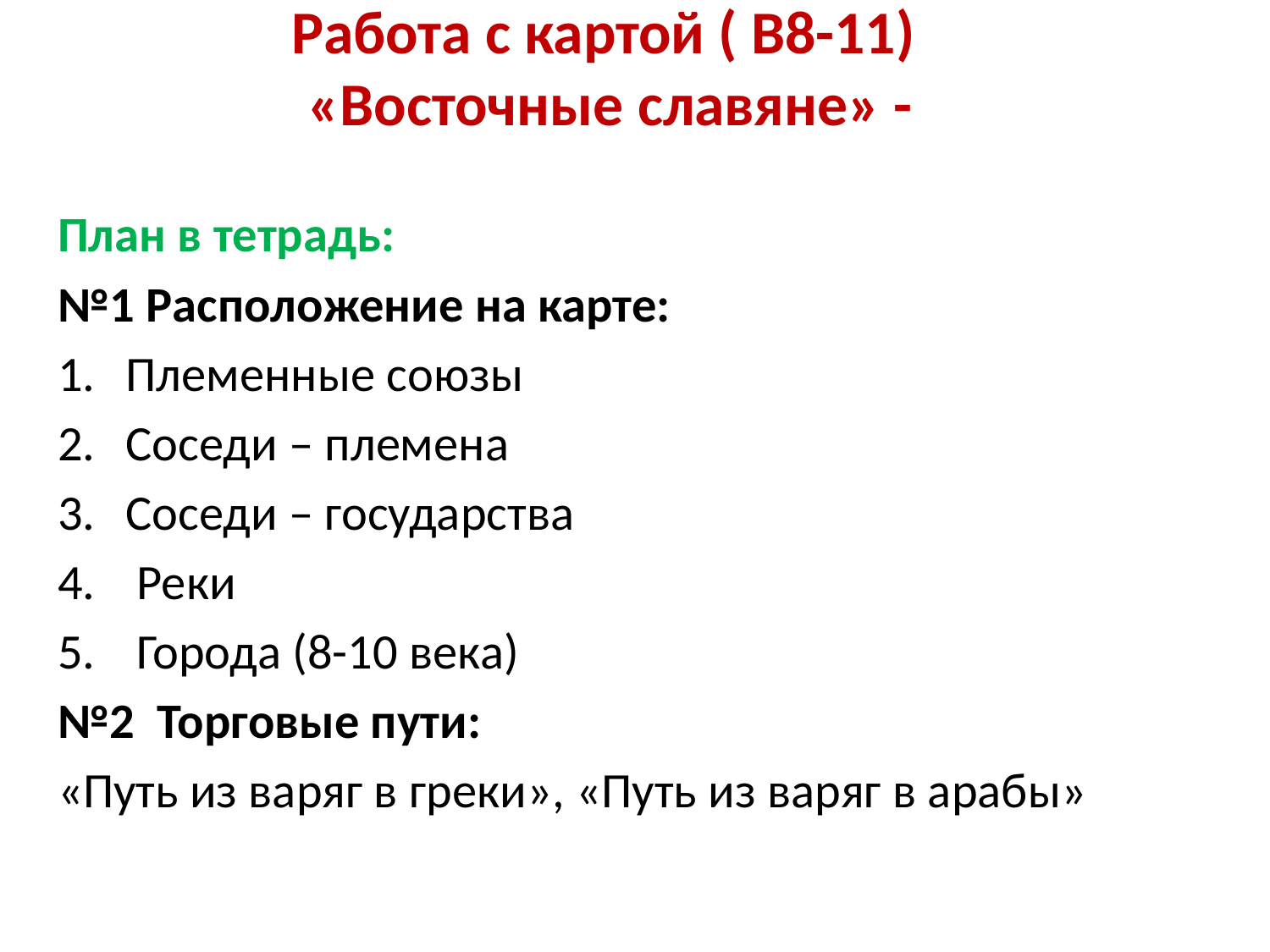

# Работа с картой ( В8-11) «Восточные славяне» -
План в тетрадь:
№1 Расположение на карте:
Племенные союзы
Соседи – племена
Соседи – государства
 Реки
 Города (8-10 века)
№2  Торговые пути:
«Путь из варяг в греки», «Путь из варяг в арабы»